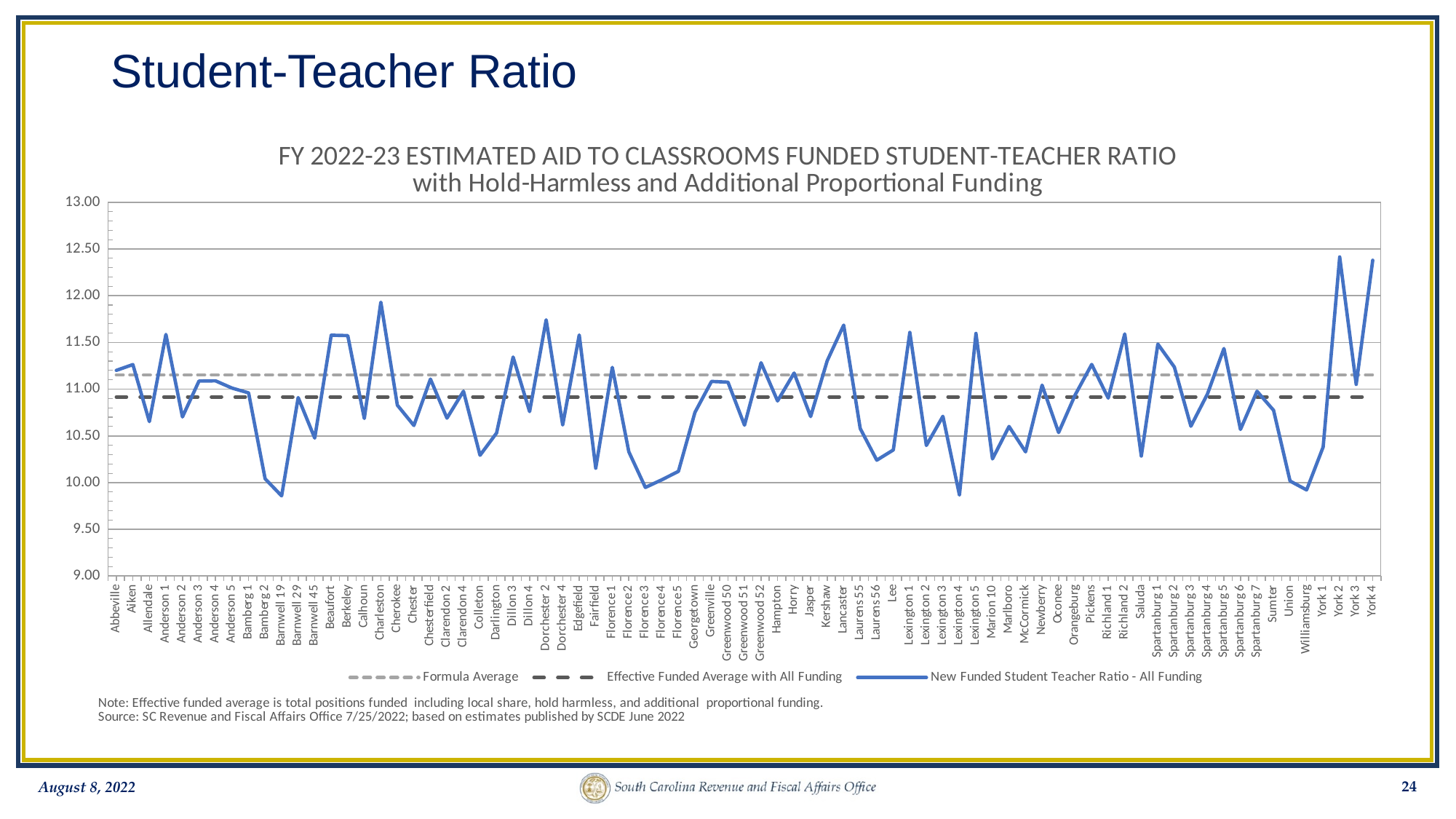

# Student-Teacher Ratio

### Chart: FY 2022-23 ESTIMATED AID TO CLASSROOMS FUNDED STUDENT-TEACHER RATIO
with Hold-Harmless and Additional Proportional Funding

| Category | Formula Average | Effective Funded Average with All Funding | New Funded Student Teacher Ratio - All Funding |
|---|---|---|---|
| Abbeville | 11.152093233950128 | 10.916494870951263 | 11.200821640909794 |
| Aiken | 11.152093233950128 | 10.916494870951263 | 11.262700895165931 |
| Allendale | 11.152093233950128 | 10.916494870951263 | 10.65241110994857 |
| Anderson 1 | 11.152093233950128 | 10.916494870951263 | 11.585543996359316 |
| Anderson 2 | 11.152093233950128 | 10.916494870951263 | 10.702124866393987 |
| Anderson 3 | 11.152093233950128 | 10.916494870951263 | 11.08668893443912 |
| Anderson 4 | 11.152093233950128 | 10.916494870951263 | 11.088846878285343 |
| Anderson 5 | 11.152093233950128 | 10.916494870951263 | 11.011052715816366 |
| Bamberg 1 | 11.152093233950128 | 10.916494870951263 | 10.960260657899083 |
| Bamberg 2 | 11.152093233950128 | 10.916494870951263 | 10.039984878216682 |
| Barnwell 19 | 11.152093233950128 | 10.916494870951263 | 9.857609408855584 |
| Barnwell 29 | 11.152093233950128 | 10.916494870951263 | 10.91031254161373 |
| Barnwell 45 | 11.152093233950128 | 10.916494870951263 | 10.475673812927429 |
| Beaufort | 11.152093233950128 | 10.916494870951263 | 11.577448793890984 |
| Berkeley | 11.152093233950128 | 10.916494870951263 | 11.573305383857594 |
| Calhoun | 11.152093233950128 | 10.916494870951263 | 10.685775653302665 |
| Charleston | 11.152093233950128 | 10.916494870951263 | 11.930426429526896 |
| Cherokee | 11.152093233950128 | 10.916494870951263 | 10.828575563153093 |
| Chester | 11.152093233950128 | 10.916494870951263 | 10.611023154891813 |
| Chesterfield | 11.152093233950128 | 10.916494870951263 | 11.107471781590904 |
| Clarendon 2 | 11.152093233950128 | 10.916494870951263 | 10.68937897002648 |
| Clarendon 4 | 11.152093233950128 | 10.916494870951263 | 10.977985963702608 |
| Colleton | 11.152093233950128 | 10.916494870951263 | 10.292046247124247 |
| Darlington | 11.152093233950128 | 10.916494870951263 | 10.530431637134356 |
| Dillon 3 | 11.152093233950128 | 10.916494870951263 | 11.343754314298387 |
| Dillon 4 | 11.152093233950128 | 10.916494870951263 | 10.759579947377858 |
| Dorchester 2 | 11.152093233950128 | 10.916494870951263 | 11.742064885227434 |
| Dorchester 4 | 11.152093233950128 | 10.916494870951263 | 10.616541373920859 |
| Edgefield | 11.152093233950128 | 10.916494870951263 | 11.580080151333936 |
| Fairfield | 11.152093233950128 | 10.916494870951263 | 10.15402366048464 |
| Florence 1 | 11.152093233950128 | 10.916494870951263 | 11.233134690927352 |
| Florence 2 | 11.152093233950128 | 10.916494870951263 | 10.329207514898512 |
| Florence 3 | 11.152093233950128 | 10.916494870951263 | 9.94791191219617 |
| Florence 4 | 11.152093233950128 | 10.916494870951263 | 10.0302627321261 |
| Florence 5 | 11.152093233950128 | 10.916494870951263 | 10.120099742820418 |
| Georgetown | 11.152093233950128 | 10.916494870951263 | 10.751871246896837 |
| Greenville | 11.152093233950128 | 10.916494870951263 | 11.08259625889954 |
| Greenwood 50 | 11.152093233950128 | 10.916494870951263 | 11.0747040330699 |
| Greenwood 51 | 11.152093233950128 | 10.916494870951263 | 10.61402562909394 |
| Greenwood 52 | 11.152093233950128 | 10.916494870951263 | 11.282639110120973 |
| Hampton | 11.152093233950128 | 10.916494870951263 | 10.87360913559742 |
| Horry | 11.152093233950128 | 10.916494870951263 | 11.17221995143684 |
| Jasper | 11.152093233950128 | 10.916494870951263 | 10.706715873478602 |
| Kershaw | 11.152093233950128 | 10.916494870951263 | 11.302591767435626 |
| Lancaster | 11.152093233950128 | 10.916494870951263 | 11.685452764210352 |
| Laurens 55 | 11.152093233950128 | 10.916494870951263 | 10.578539086595823 |
| Laurens 56 | 11.152093233950128 | 10.916494870951263 | 10.239241677692679 |
| Lee | 11.152093233950128 | 10.916494870951263 | 10.349009985696874 |
| Lexington 1 | 11.152093233950128 | 10.916494870951263 | 11.607246519720654 |
| Lexington 2 | 11.152093233950128 | 10.916494870951263 | 10.396825784748268 |
| Lexington 3 | 11.152093233950128 | 10.916494870951263 | 10.709570434707015 |
| Lexington 4 | 11.152093233950128 | 10.916494870951263 | 9.866329489431823 |
| Lexington 5 | 11.152093233950128 | 10.916494870951263 | 11.596404546800379 |
| Marion 10 | 11.152093233950128 | 10.916494870951263 | 10.253090506112548 |
| Marlboro | 11.152093233950128 | 10.916494870951263 | 10.600358065389656 |
| McCormick | 11.152093233950128 | 10.916494870951263 | 10.32899724400955 |
| Newberry | 11.152093233950128 | 10.916494870951263 | 11.042422042331427 |
| Oconee | 11.152093233950128 | 10.916494870951263 | 10.535372282320944 |
| Orangeburg | 11.152093233950128 | 10.916494870951263 | 10.938797625531166 |
| Pickens | 11.152093233950128 | 10.916494870951263 | 11.26433176905762 |
| Richland 1 | 11.152093233950128 | 10.916494870951263 | 10.904010741335709 |
| Richland 2 | 11.152093233950128 | 10.916494870951263 | 11.591291922944025 |
| Saluda | 11.152093233950128 | 10.916494870951263 | 10.283994967468391 |
| Spartanburg 1 | 11.152093233950128 | 10.916494870951263 | 11.482534197555859 |
| Spartanburg 2 | 11.152093233950128 | 10.916494870951263 | 11.236504428991323 |
| Spartanburg 3 | 11.152093233950128 | 10.916494870951263 | 10.603133456520919 |
| Spartanburg 4 | 11.152093233950128 | 10.916494870951263 | 10.948030664037066 |
| Spartanburg 5 | 11.152093233950128 | 10.916494870951263 | 11.434423596898824 |
| Spartanburg 6 | 11.152093233950128 | 10.916494870951263 | 10.568746346988439 |
| Spartanburg 7 | 11.152093233950128 | 10.916494870951263 | 10.977359642467317 |
| Sumter | 11.152093233950128 | 10.916494870951263 | 10.774011221782802 |
| Union | 11.152093233950128 | 10.916494870951263 | 10.016333640884914 |
| Williamsburg | 11.152093233950128 | 10.916494870951263 | 9.92147454092652 |
| York 1 | 11.152093233950128 | 10.916494870951263 | 10.380290825860648 |
| York 2 | 11.152093233950128 | 10.916494870951263 | 12.415021406584927 |
| York 3 | 11.152093233950128 | 10.916494870951263 | 11.051010343078538 |
| York 4 | 11.152093233950128 | 10.916494870951263 | 12.380004515675278 |
24
August 8, 2022